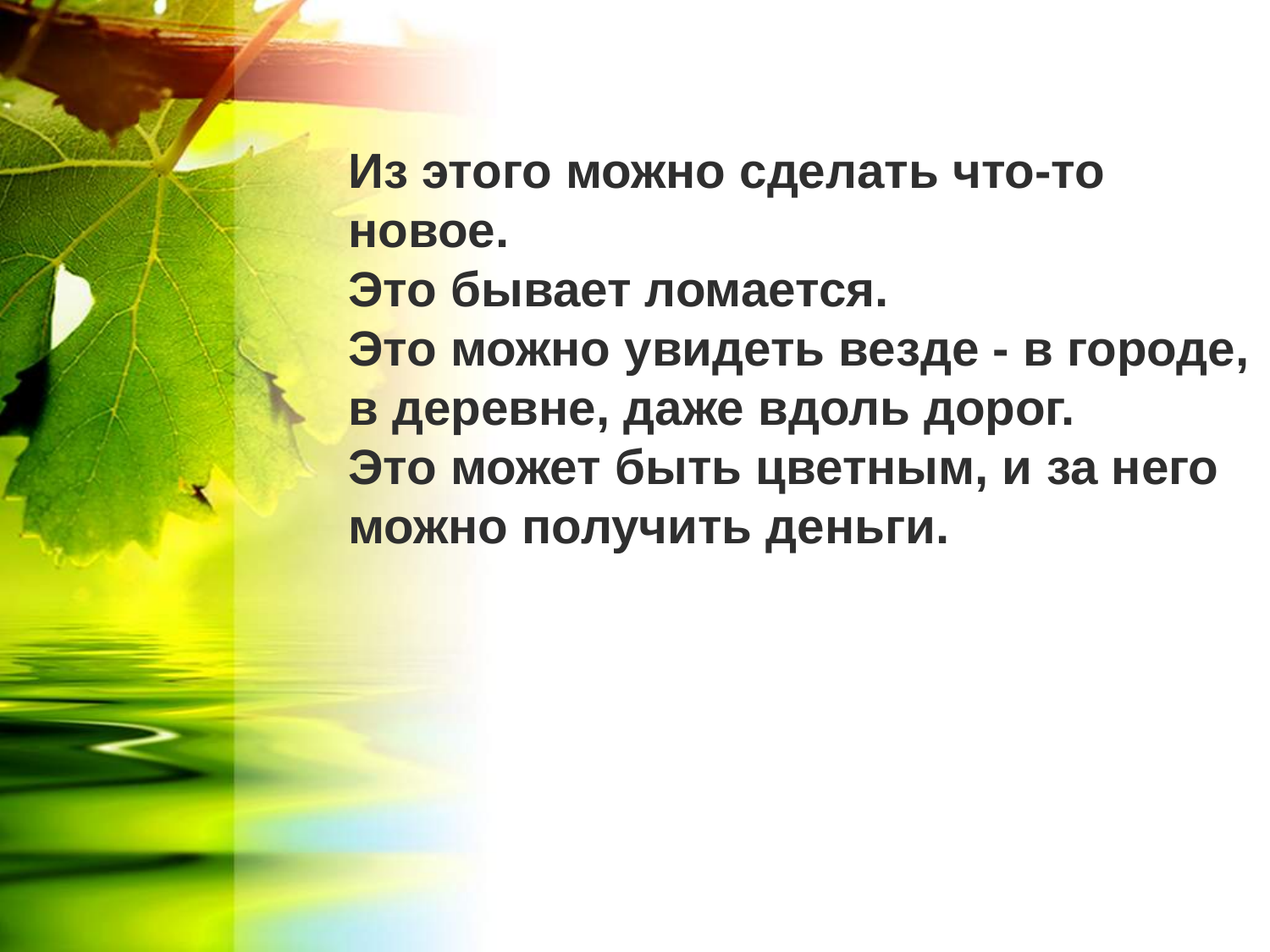

# Из этого можно сделать что-то новое. Это бывает ломается. Это можно увидеть везде - в городе, в деревне, даже вдоль дорог. Это может быть цветным, и за него можно получить деньги.